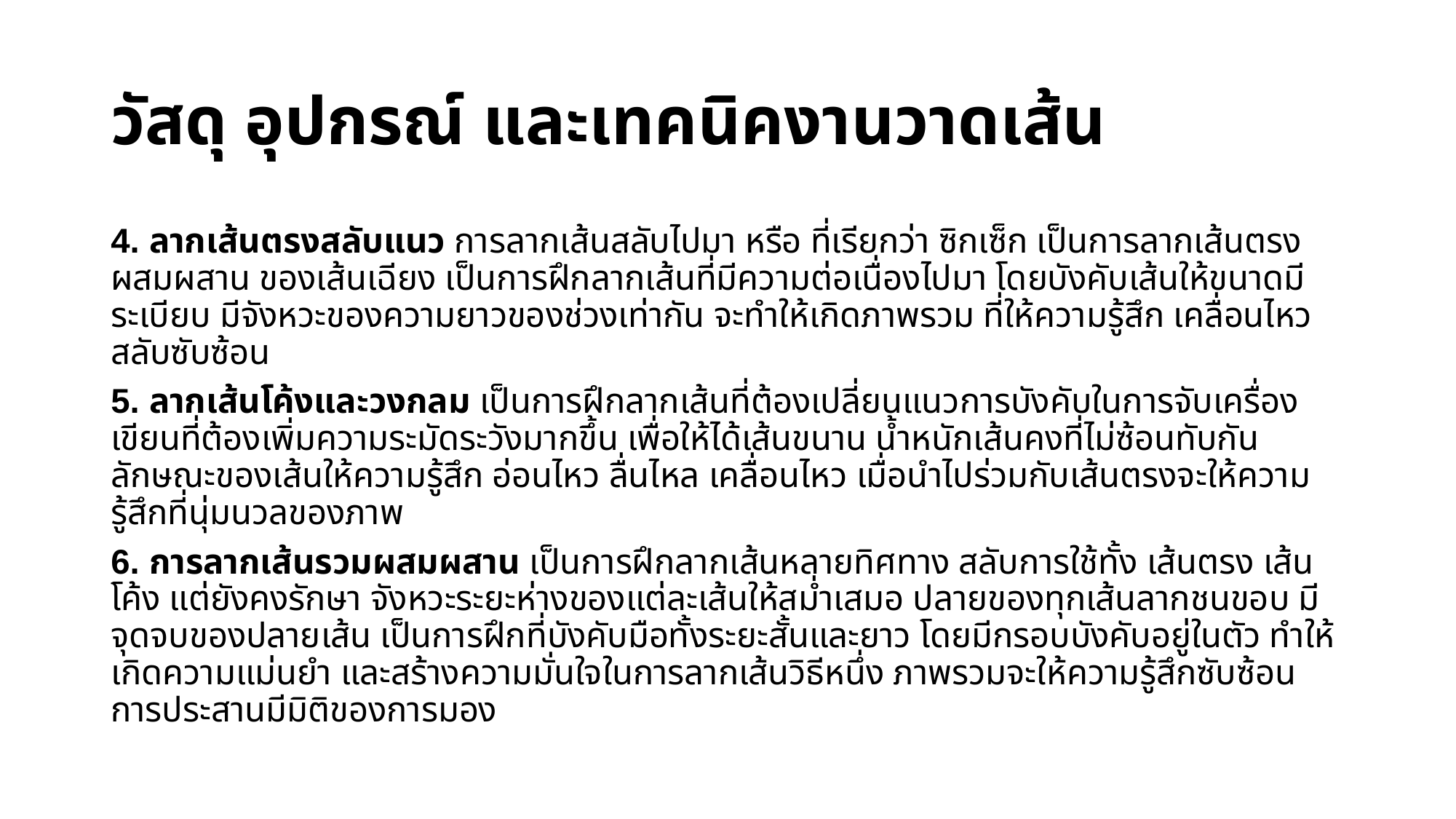

# วัสดุ อุปกรณ์ และเทคนิคงานวาดเส้น
4. ลากเส้นตรงสลับแนว การลากเส้นสลับไปมา หรือ ที่เรียกว่า ซิกเซ็ก เป็นการลากเส้นตรง ผสมผสาน ของเส้นเฉียง เป็นการฝึกลากเส้นที่มีความต่อเนื่องไปมา โดยบังคับเส้นให้ขนาดมีระเบียบ มีจังหวะของความยาวของช่วงเท่ากัน จะทำให้เกิดภาพรวม ที่ให้ความรู้สึก เคลื่อนไหว สลับซับซ้อน
5. ลากเส้นโค้งและวงกลม เป็นการฝึกลากเส้นที่ต้องเปลี่ยนแนวการบังคับในการจับเครื่องเขียนที่ต้องเพิ่มความระมัดระวังมากขึ้น เพื่อให้ได้เส้นขนาน น้ำหนักเส้นคงที่ไม่ซ้อนทับกัน ลักษณะของเส้นให้ความรู้สึก อ่อนไหว ลื่นไหล เคลื่อนไหว เมื่อนำไปร่วมกับเส้นตรงจะให้ความรู้สึกที่นุ่มนวลของภาพ
6. การลากเส้นรวมผสมผสาน เป็นการฝึกลากเส้นหลายทิศทาง สลับการใช้ทั้ง เส้นตรง เส้นโค้ง แต่ยังคงรักษา จังหวะระยะห่างของแต่ละเส้นให้สม่ำเสมอ ปลายของทุกเส้นลากชนขอบ มีจุดจบของปลายเส้น เป็นการฝึกที่บังคับมือทั้งระยะสั้นและยาว โดยมีกรอบบังคับอยู่ในตัว ทำให้เกิดความแม่นยำ และสร้างความมั่นใจในการลากเส้นวิธีหนึ่ง ภาพรวมจะให้ความรู้สึกซับซ้อน การประสานมีมิติของการมอง